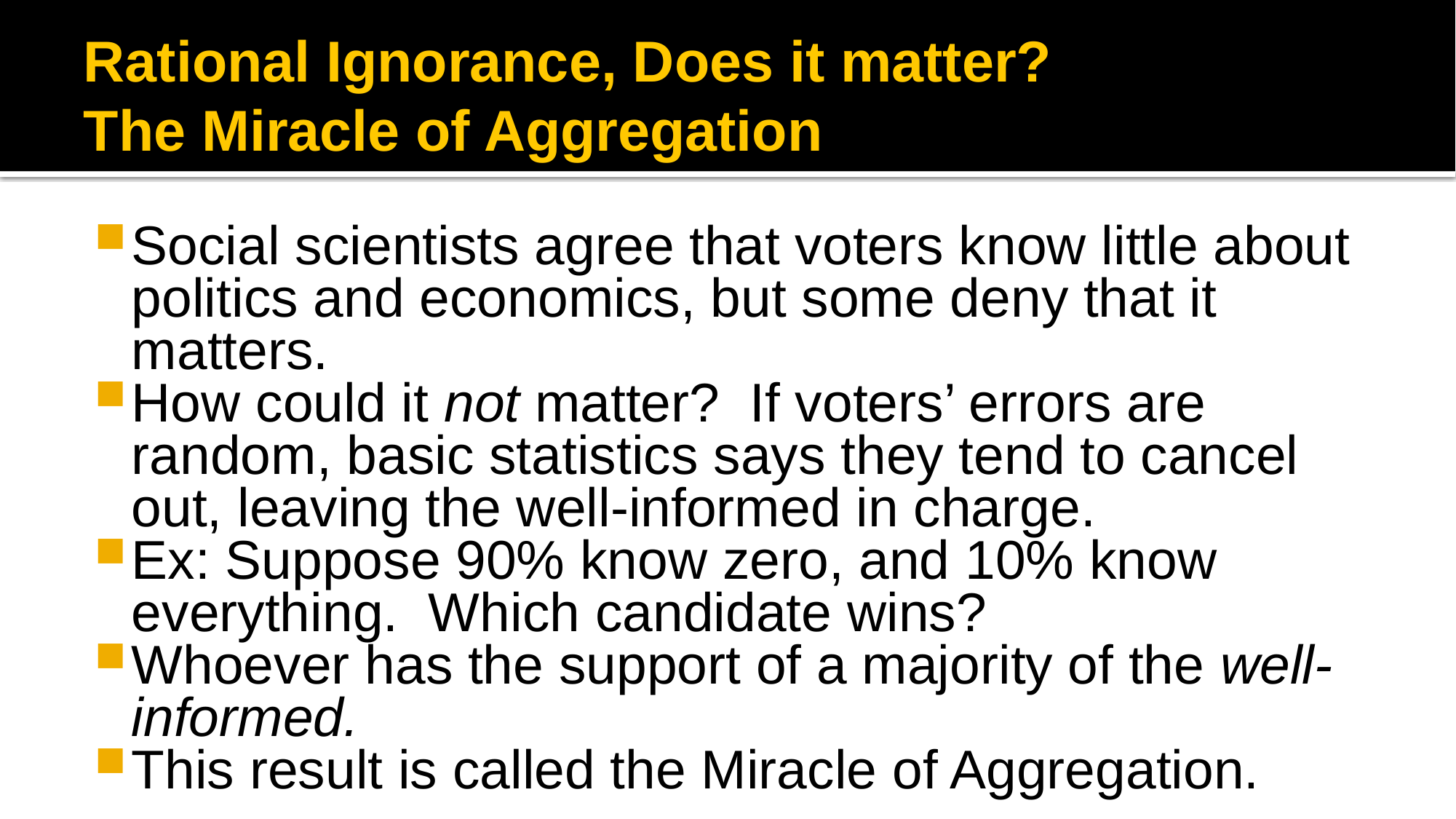

# Rational Ignorance, Does it matter? The Miracle of Aggregation
Social scientists agree that voters know little about politics and economics, but some deny that it matters.
How could it not matter?  If voters’ errors are random, basic statistics says they tend to cancel out, leaving the well-informed in charge.
Ex: Suppose 90% know zero, and 10% know everything.  Which candidate wins?
Whoever has the support of a majority of the well-informed.
This result is called the Miracle of Aggregation.